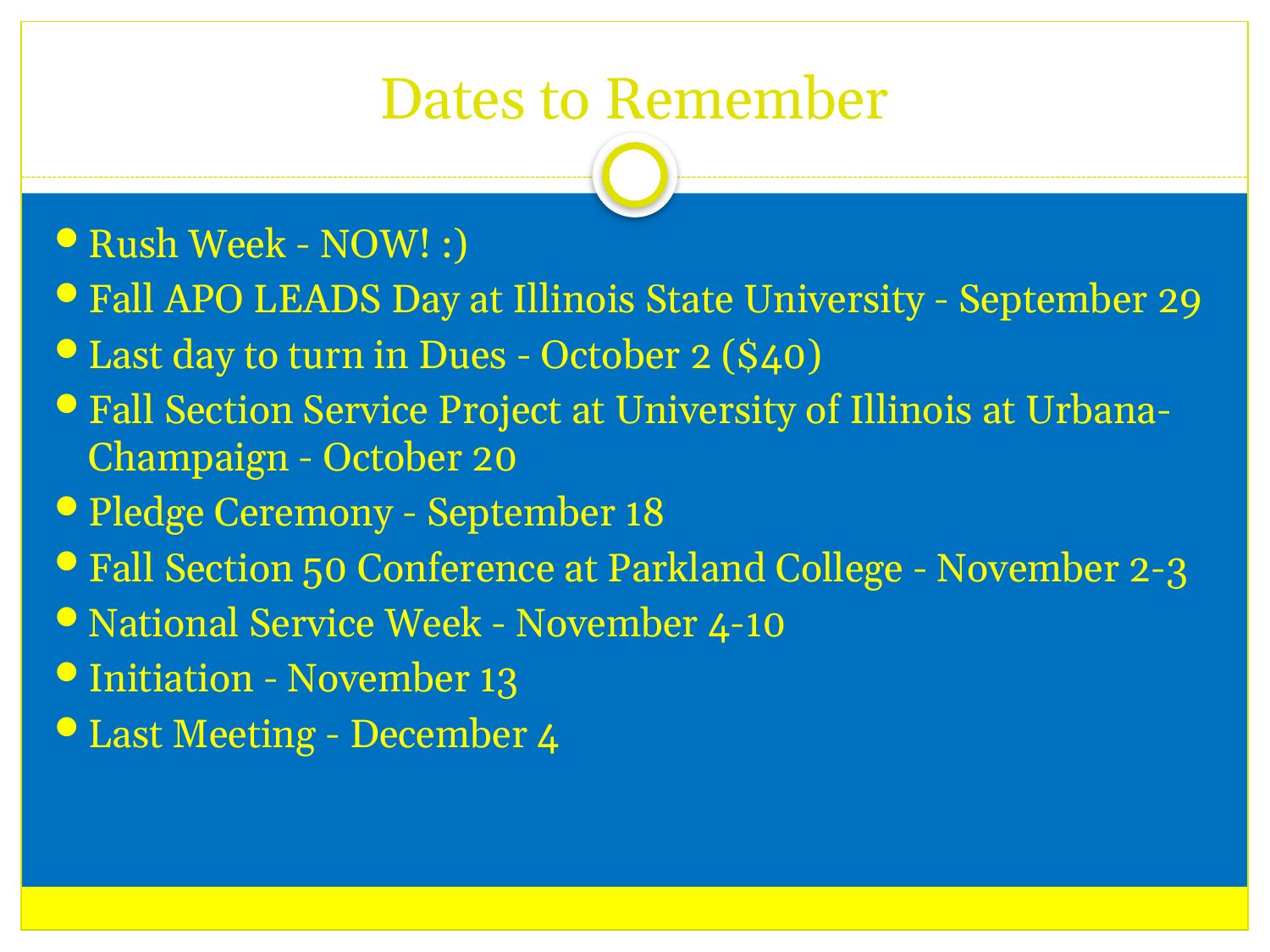

# Dates to Remember
Rush Week - NOW! :)
Fall APO LEADS Day at Illinois State University - September 29
Last day to turn in Dues - October 2 ($40)
Fall Section Service Project at University of Illinois at Urbana-Champaign - October 20
Pledge Ceremony - September 18
Fall Section 50 Conference at Parkland College - November 2-3
National Service Week - November 4-10
Initiation - November 13
Last Meeting - December 4